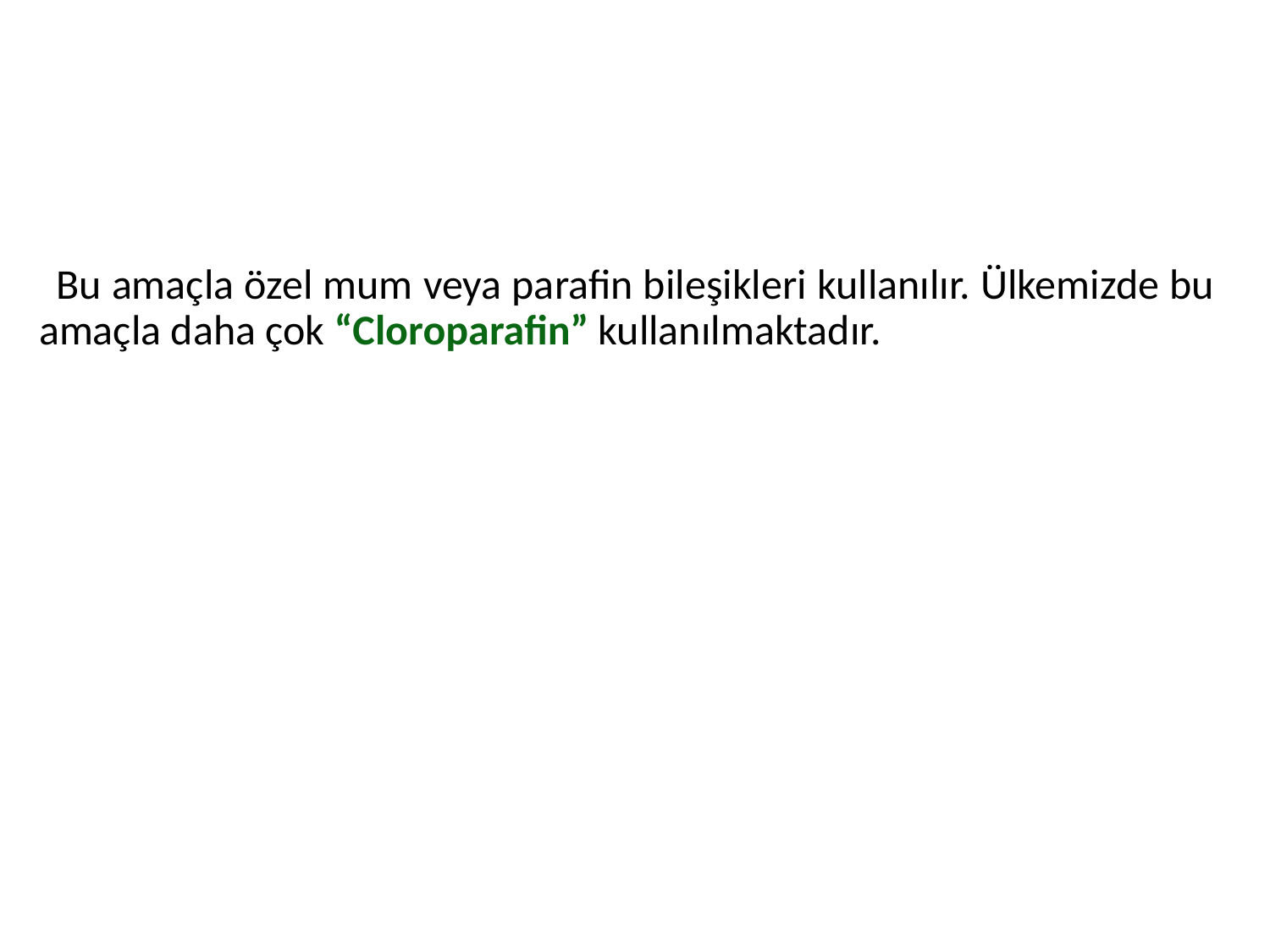

Bu amaçla özel mum veya parafin bileşikleri kullanılır. Ülkemizde bu amaçla daha çok “Cloroparafin” kullanılmaktadır.